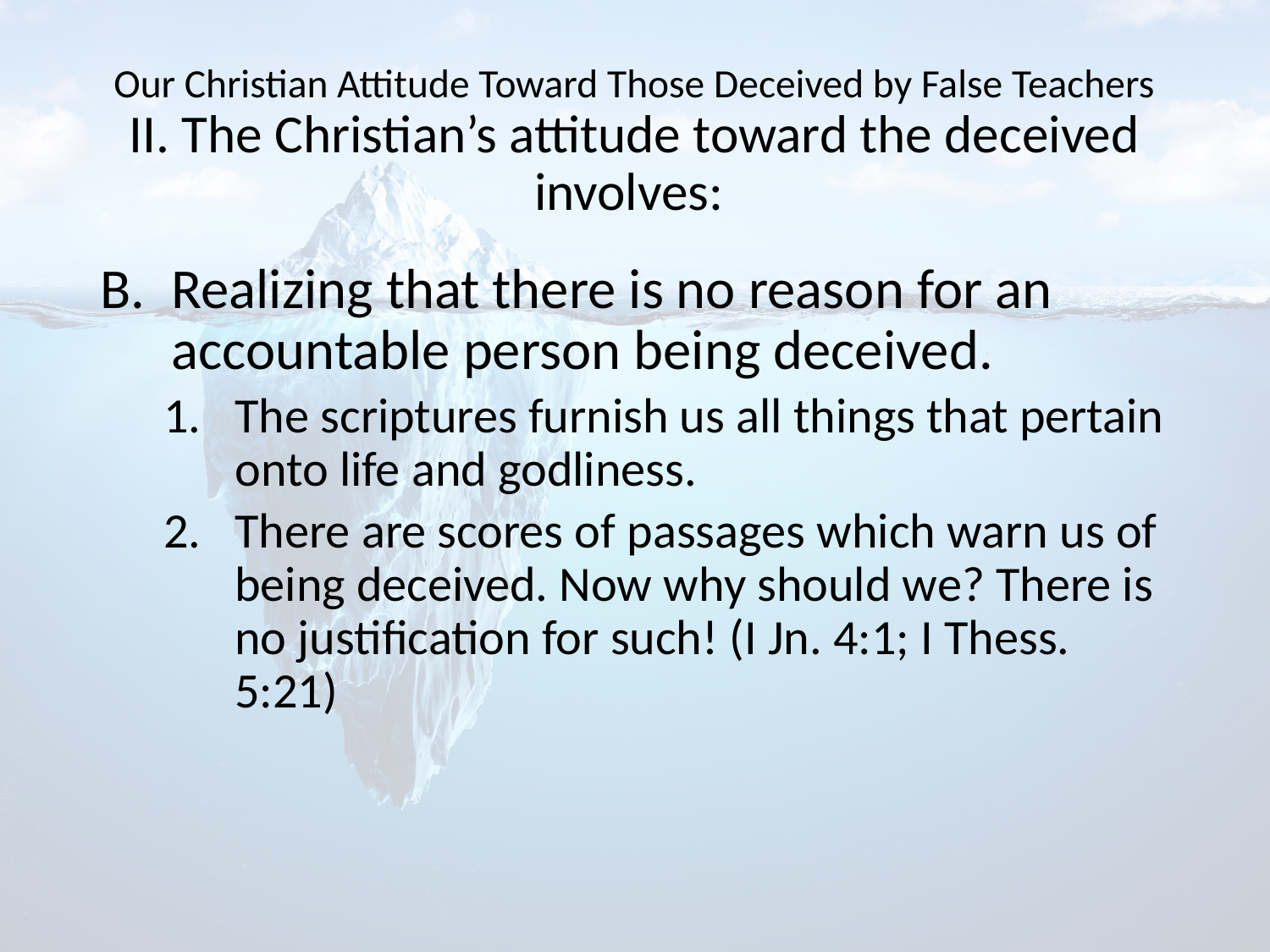

# Our Christian Attitude Toward Those Deceived by False Teachers II. The Christian’s attitude toward the deceived involves:
Realizing that there is no reason for an accountable person being deceived.
The scriptures furnish us all things that pertain onto life and godliness.
There are scores of passages which warn us of being deceived. Now why should we? There is no justification for such! (I Jn. 4:1; I Thess. 5:21)